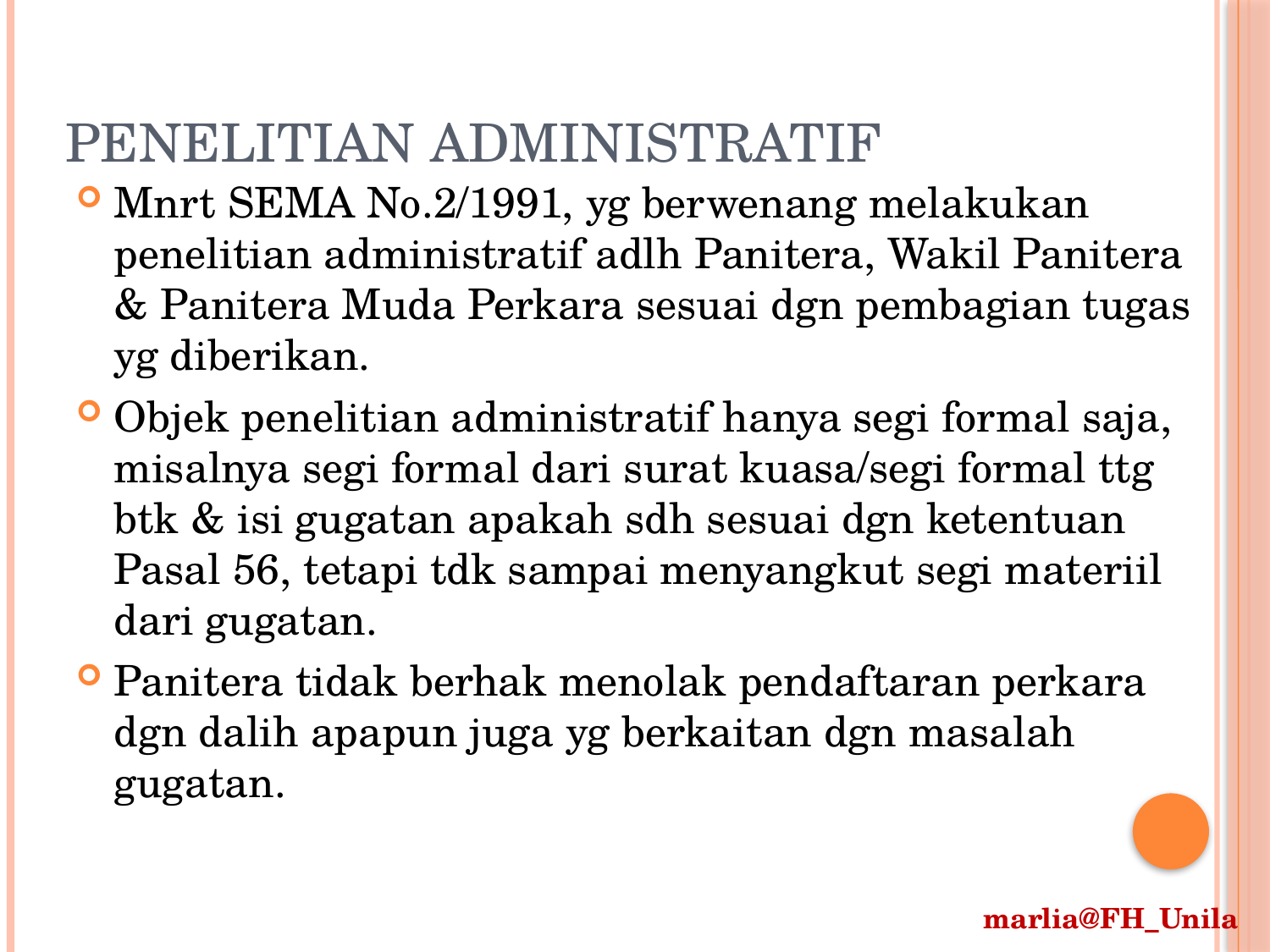

# PENELITIAN ADMINISTRATIF
Mnrt SEMA No.2/1991, yg berwenang melakukan penelitian administratif adlh Panitera, Wakil Panitera & Panitera Muda Perkara sesuai dgn pembagian tugas yg diberikan.
Objek penelitian administratif hanya segi formal saja, misalnya segi formal dari surat kuasa/segi formal ttg btk & isi gugatan apakah sdh sesuai dgn ketentuan Pasal 56, tetapi tdk sampai menyangkut segi materiil dari gugatan.
Panitera tidak berhak menolak pendaftaran perkara dgn dalih apapun juga yg berkaitan dgn masalah gugatan.
marlia@FH_Unila